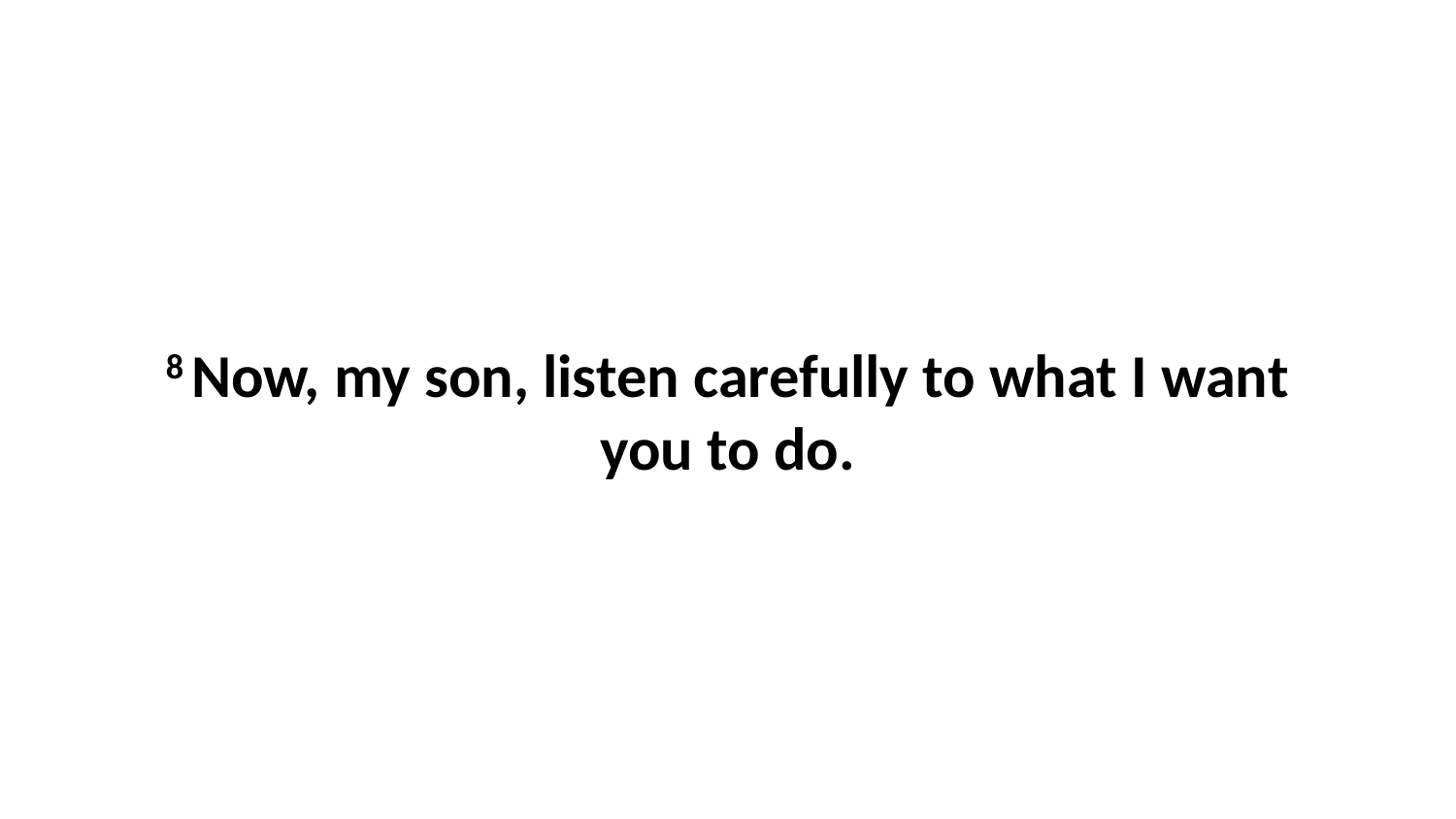

8 Now, my son, listen carefully to what I want you to do.